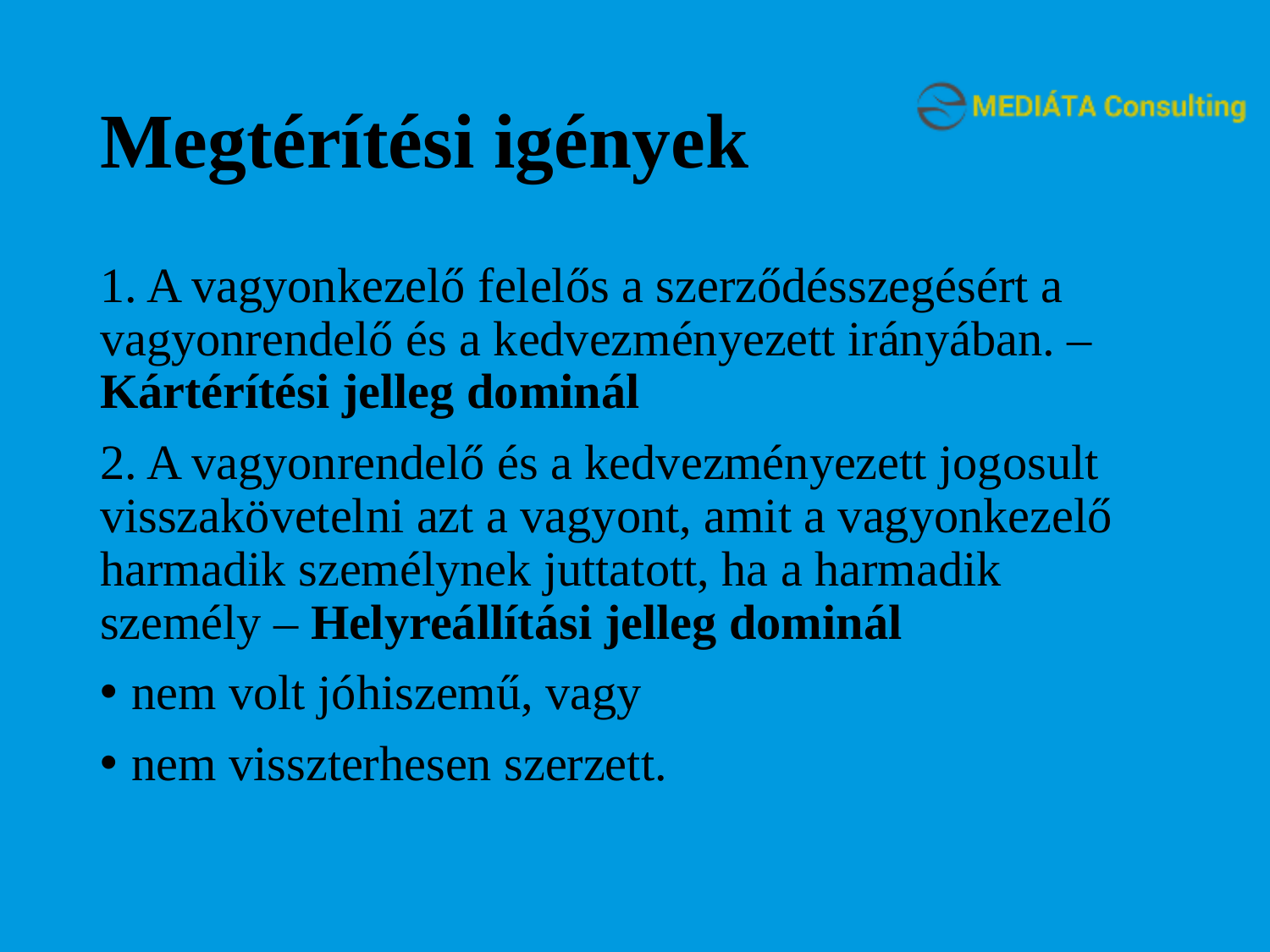

# Megtérítési igények
1. A vagyonkezelő felelős a szerződésszegésért a vagyonrendelő és a kedvezményezett irányában. – Kártérítési jelleg dominál
2. A vagyonrendelő és a kedvezményezett jogosult visszakövetelni azt a vagyont, amit a vagyonkezelő harmadik személynek juttatott, ha a harmadik személy – Helyreállítási jelleg dominál
nem volt jóhiszemű, vagy
nem visszterhesen szerzett.